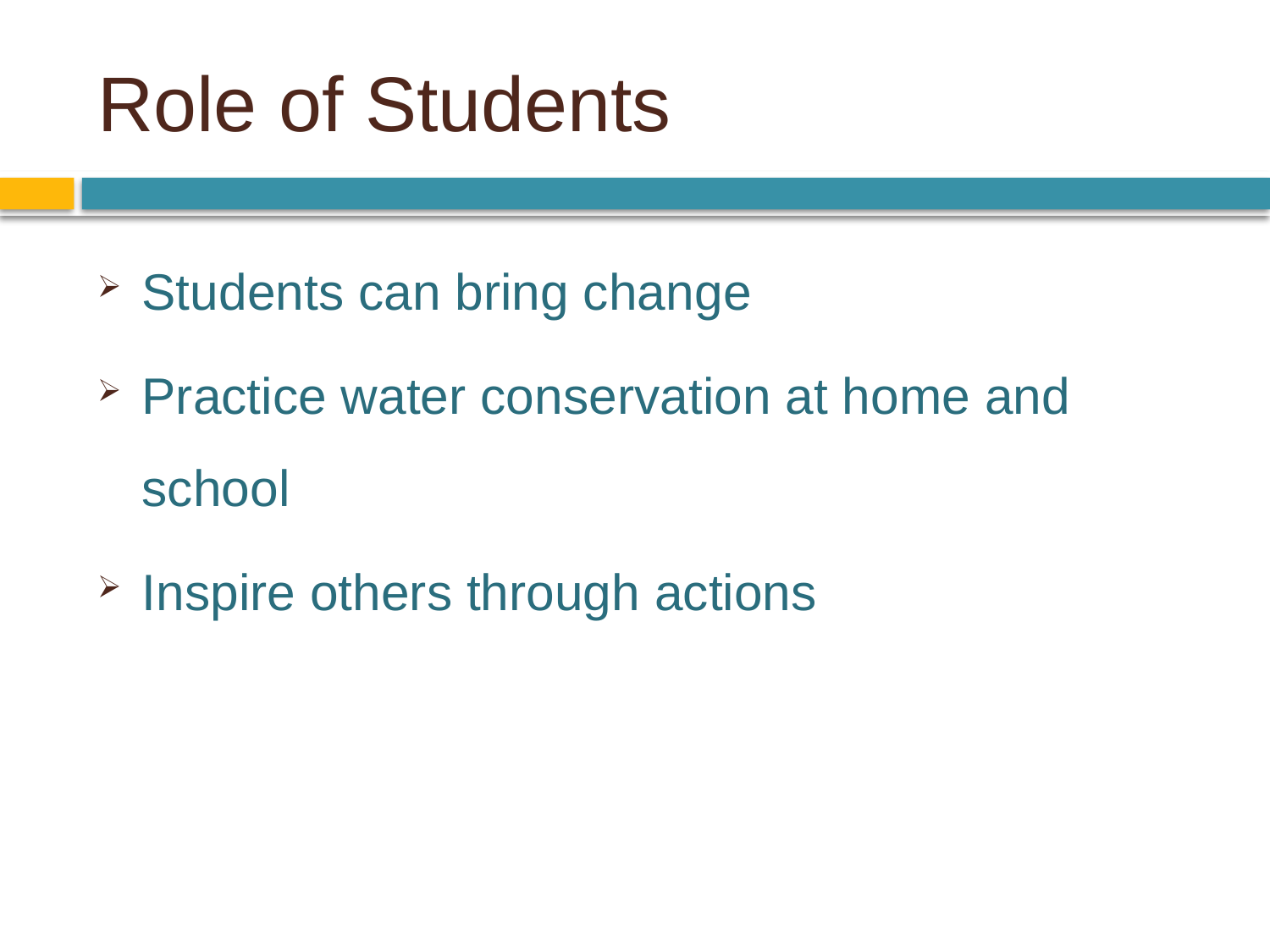

# Role of Students
Students can bring change
Practice water conservation at home and school
Inspire others through actions